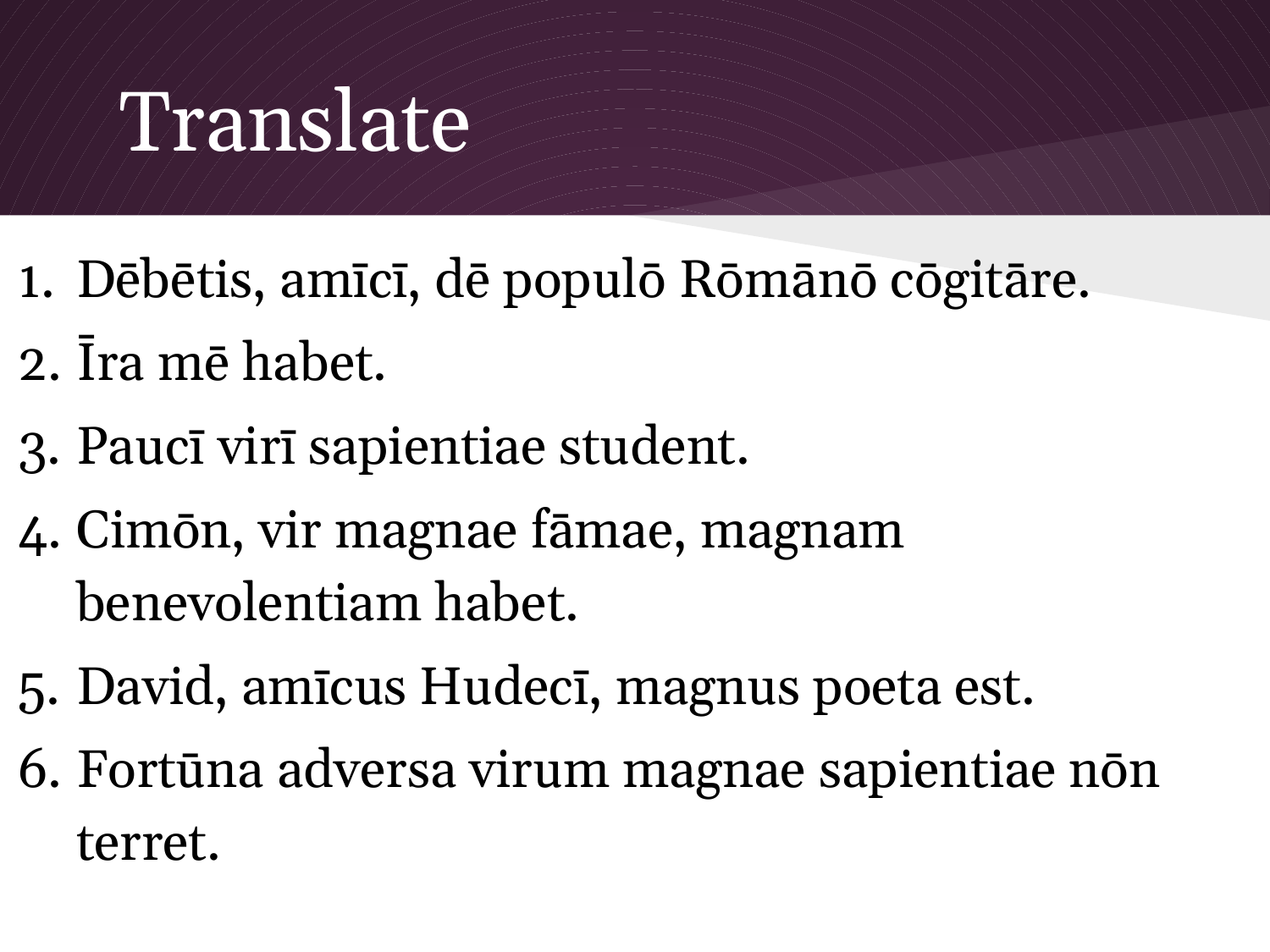

# Translate
Dēbētis, amīcī, dē populō Rōmānō cōgitāre.
Īra mē habet.
Paucī virī sapientiae student.
Cimōn, vir magnae fāmae, magnam benevolentiam habet.
David, amīcus Hudecī, magnus poeta est.
Fortūna adversa virum magnae sapientiae nōn terret.